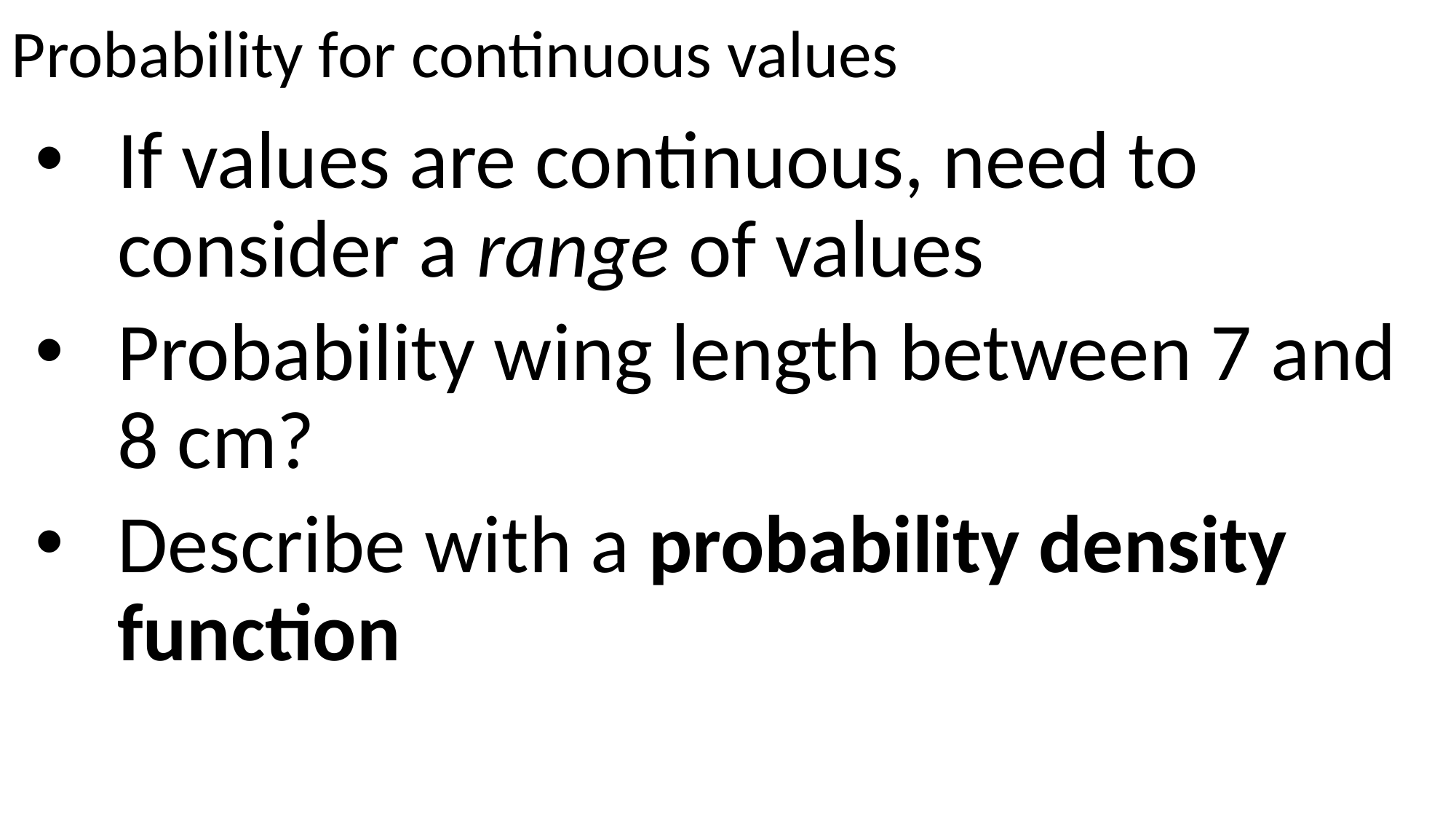

# Probability for continuous values
If values are continuous, need to consider a range of values
Probability wing length between 7 and 8 cm?
Describe with a probability density function